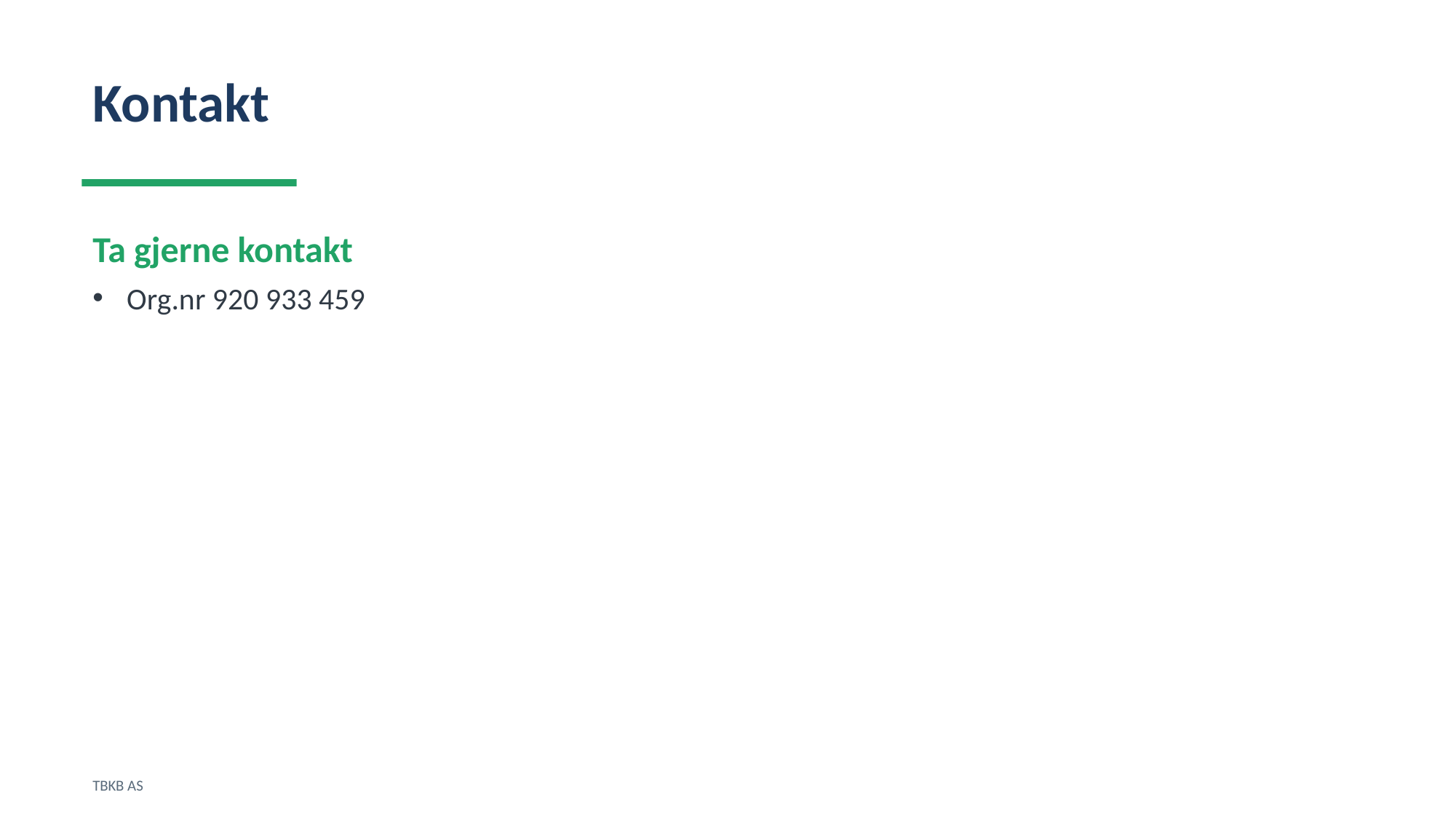

Kontakt

Ta gjerne kontakt
Org.nr 920 933 459
TBKB AS